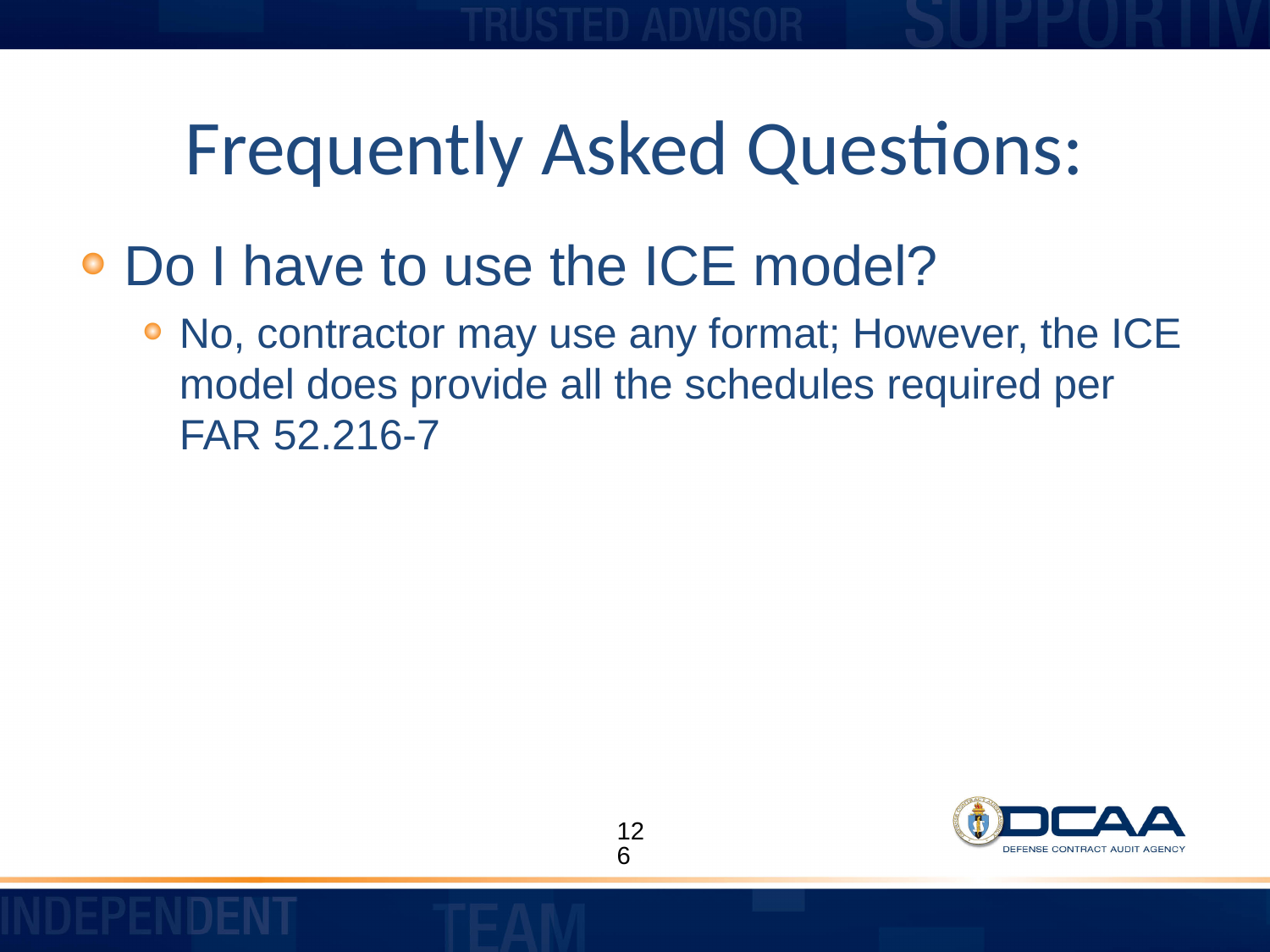

# Frequently Asked Questions:
Do I have to use the ICE model?
No, contractor may use any format; However, the ICE model does provide all the schedules required per FAR 52.216-7

126